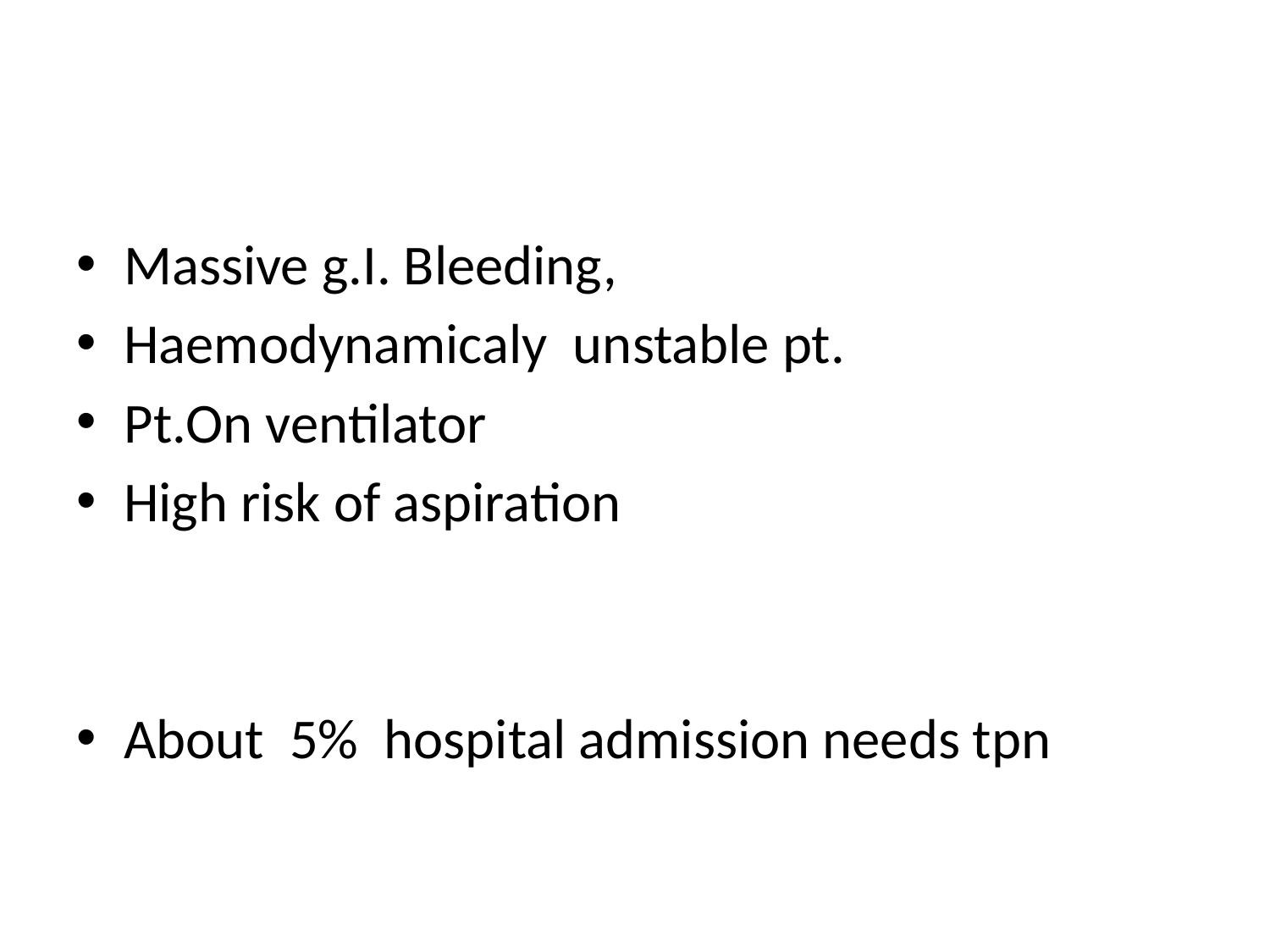

#
Massive g.I. Bleeding,
Haemodynamicaly  unstable pt.
Pt.On ventilator
High risk of aspiration

About  5%  hospital admission needs tpn